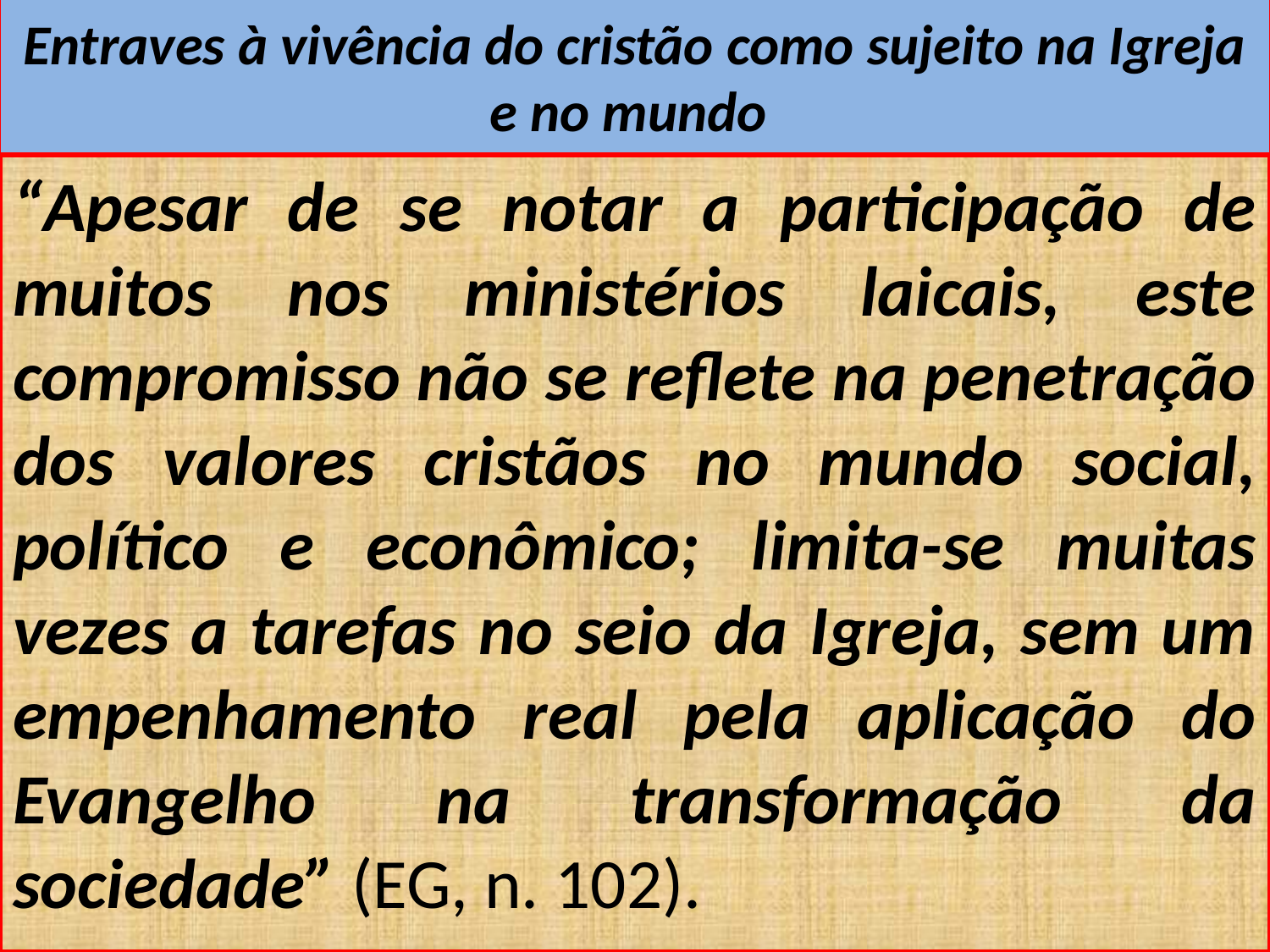

# Entraves à vivência do cristão como sujeito na Igreja e no mundo
“Apesar de se notar a participação de muitos nos ministérios laicais, este compromisso não se reflete na penetração dos valores cristãos no mundo social, político e econômico; limita-se muitas vezes a tarefas no seio da Igreja, sem um empenhamento real pela aplicação do Evangelho na transformação da sociedade” (EG, n. 102).